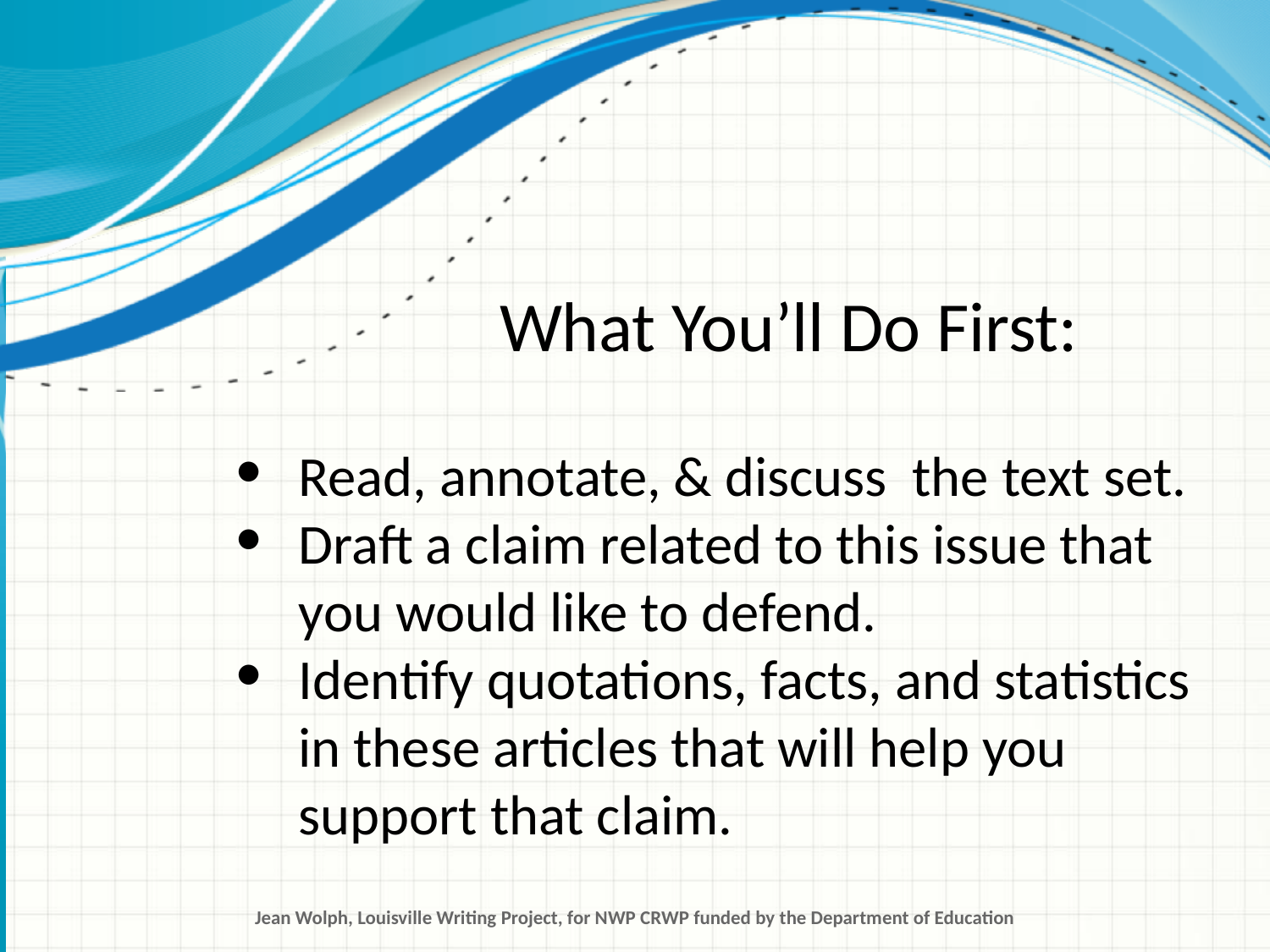

What You’ll Do First:
Read, annotate, & discuss  the text set.
Draft a claim related to this issue that you would like to defend.
Identify quotations, facts, and statistics in these articles that will help you support that claim.
Jean Wolph, Louisville Writing Project, for NWP CRWP funded by the Department of Education